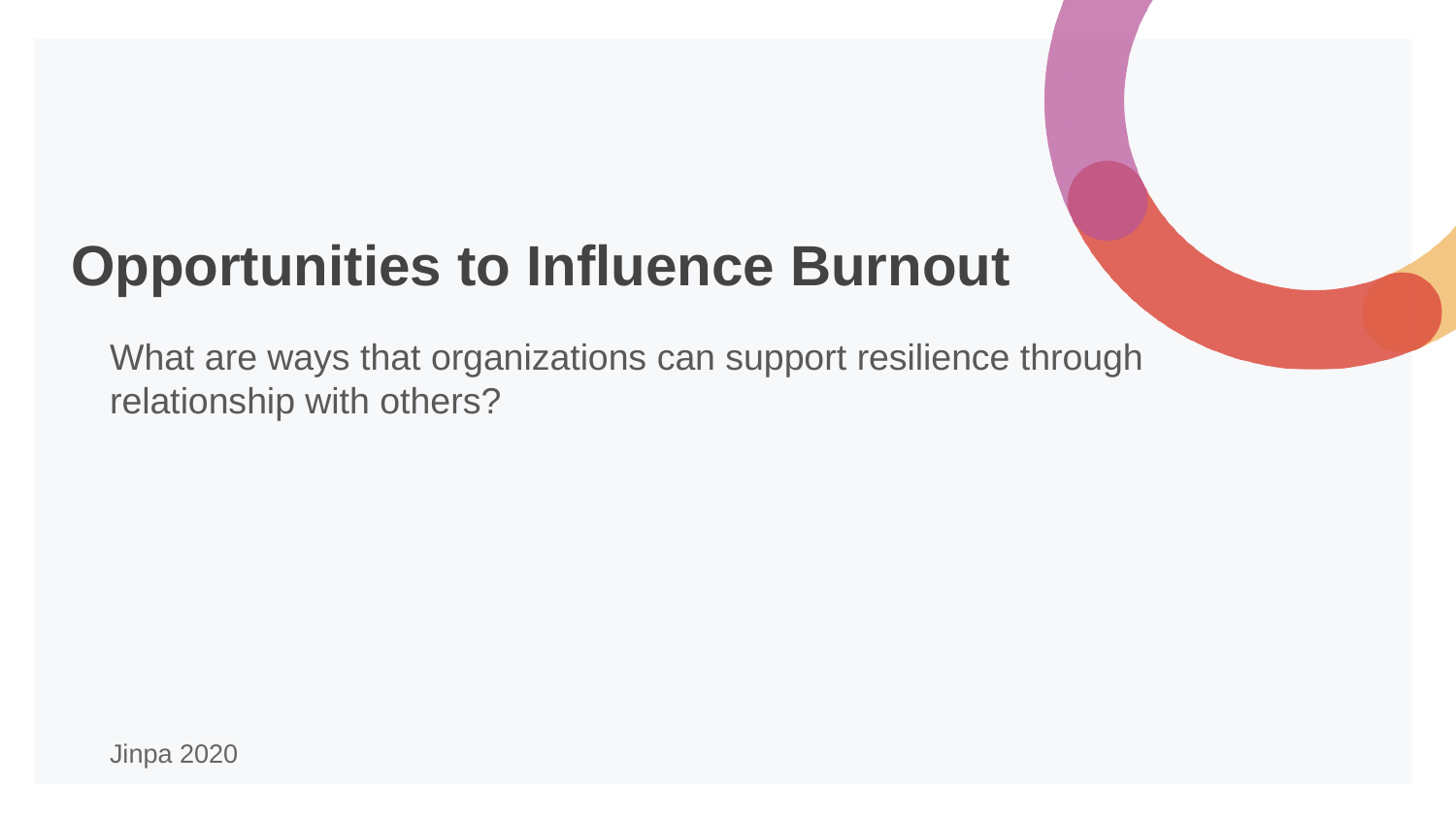

# Opportunities to Influence Burnout
What are ways that organizations can support resilience through relationship with others?
Jinpa 2020